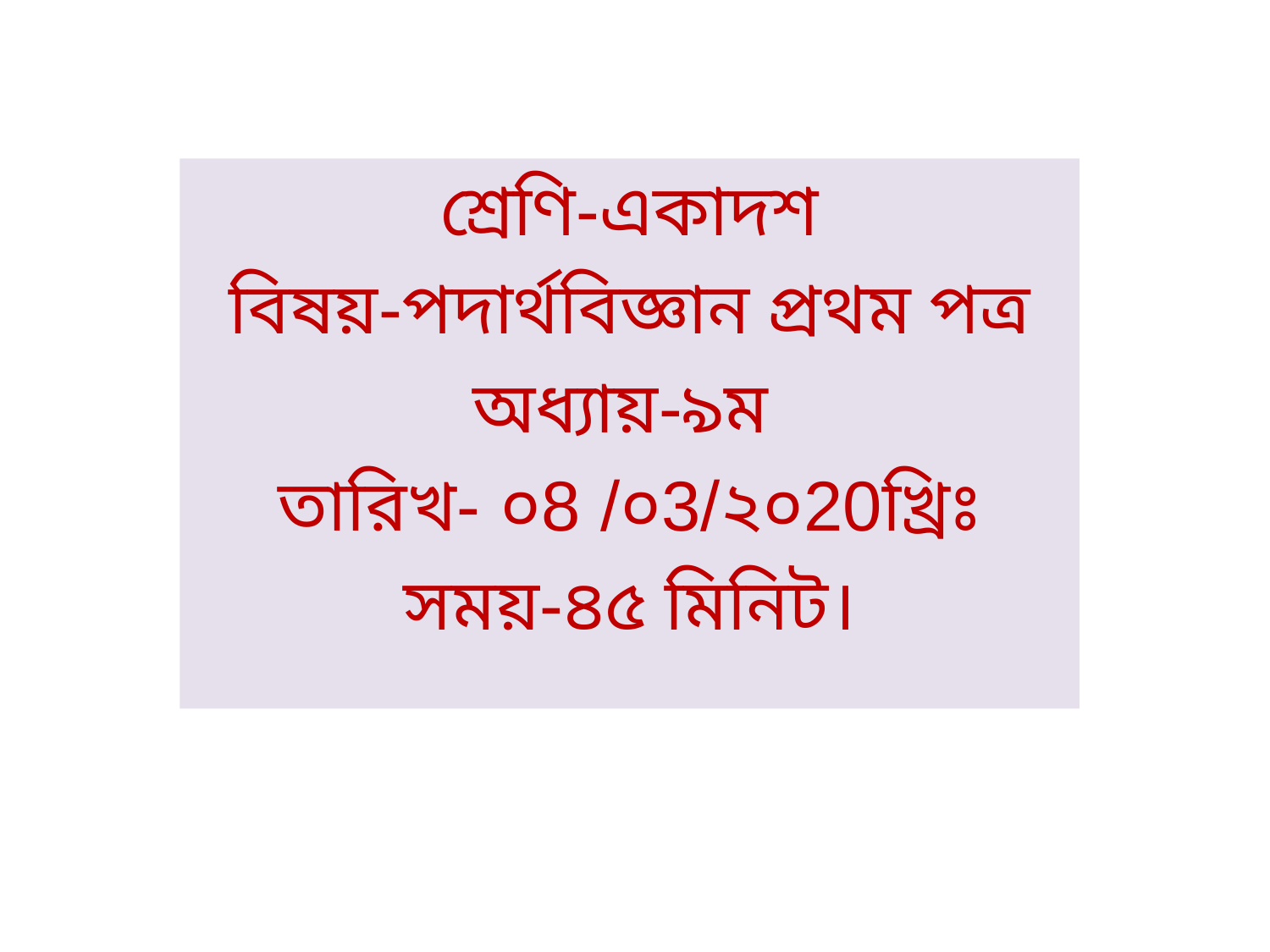

শ্রেণি-একাদশ
বিষয়-পদার্থবিজ্ঞান প্রথম পত্র
অধ্যায়-৯ম
তারিখ- ০8 /০3/২০20খ্রিঃ
সময়-৪৫ মিনিট।